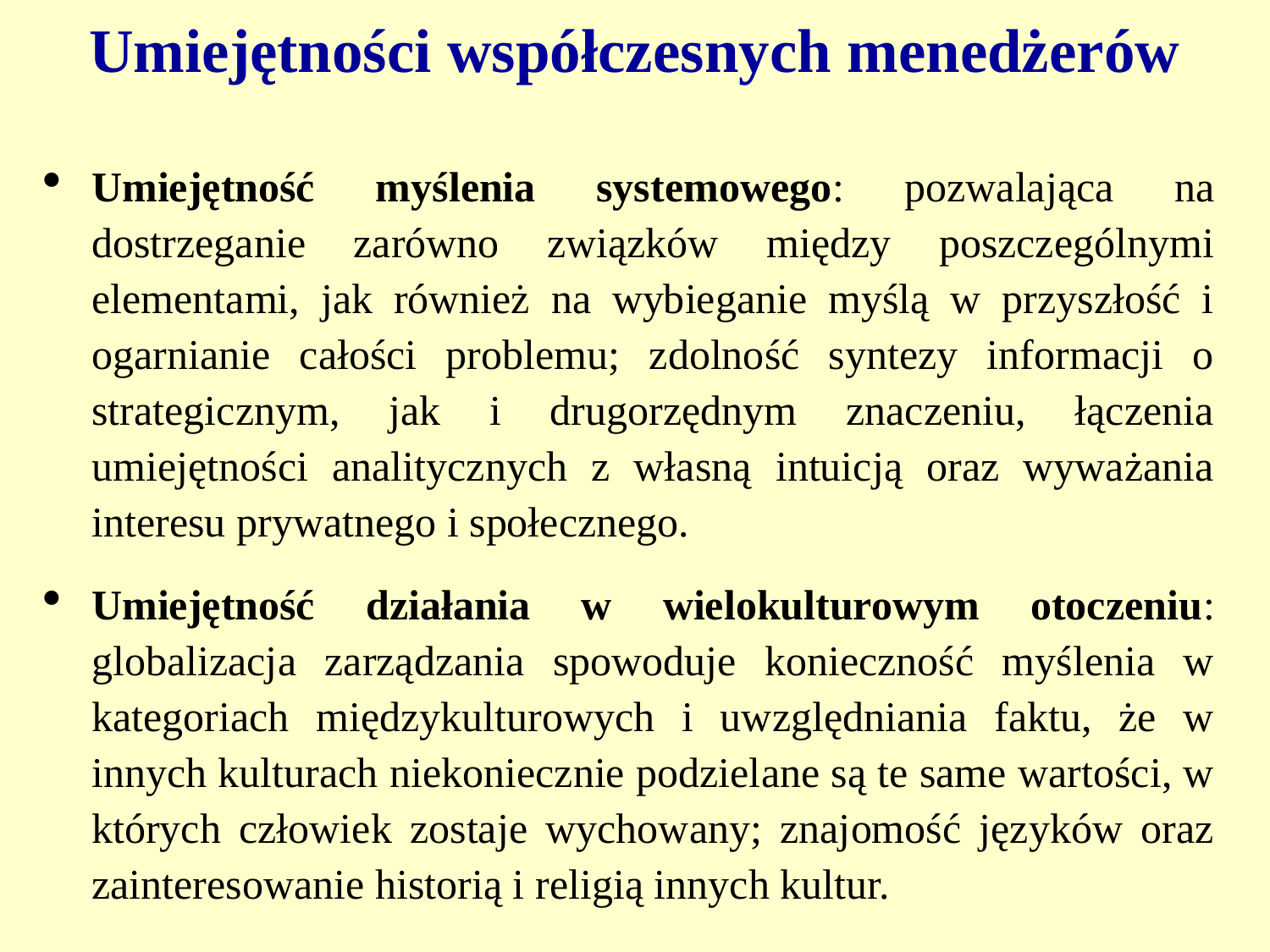

# Umiejętności współczesnych menedżerów
Umiejętność myślenia systemowego: pozwalająca na dostrzeganie zarówno związków między poszczególnymi elementami, jak również na wybieganie myślą w przyszłość i ogarnianie całości problemu; zdolność syntezy informacji o strategicznym, jak i drugorzędnym znaczeniu, łączenia umiejętności analitycznych z własną intuicją oraz wyważania interesu prywatnego i społecznego.
Umiejętność działania w wielokulturowym otoczeniu: globalizacja zarządzania spowoduje konieczność myślenia w kategoriach międzykulturowych i uwzględniania faktu, że w innych kulturach niekoniecznie podzielane są te same wartości, w których człowiek zostaje wychowany; znajomość języków oraz zainteresowanie historią i religią innych kultur.